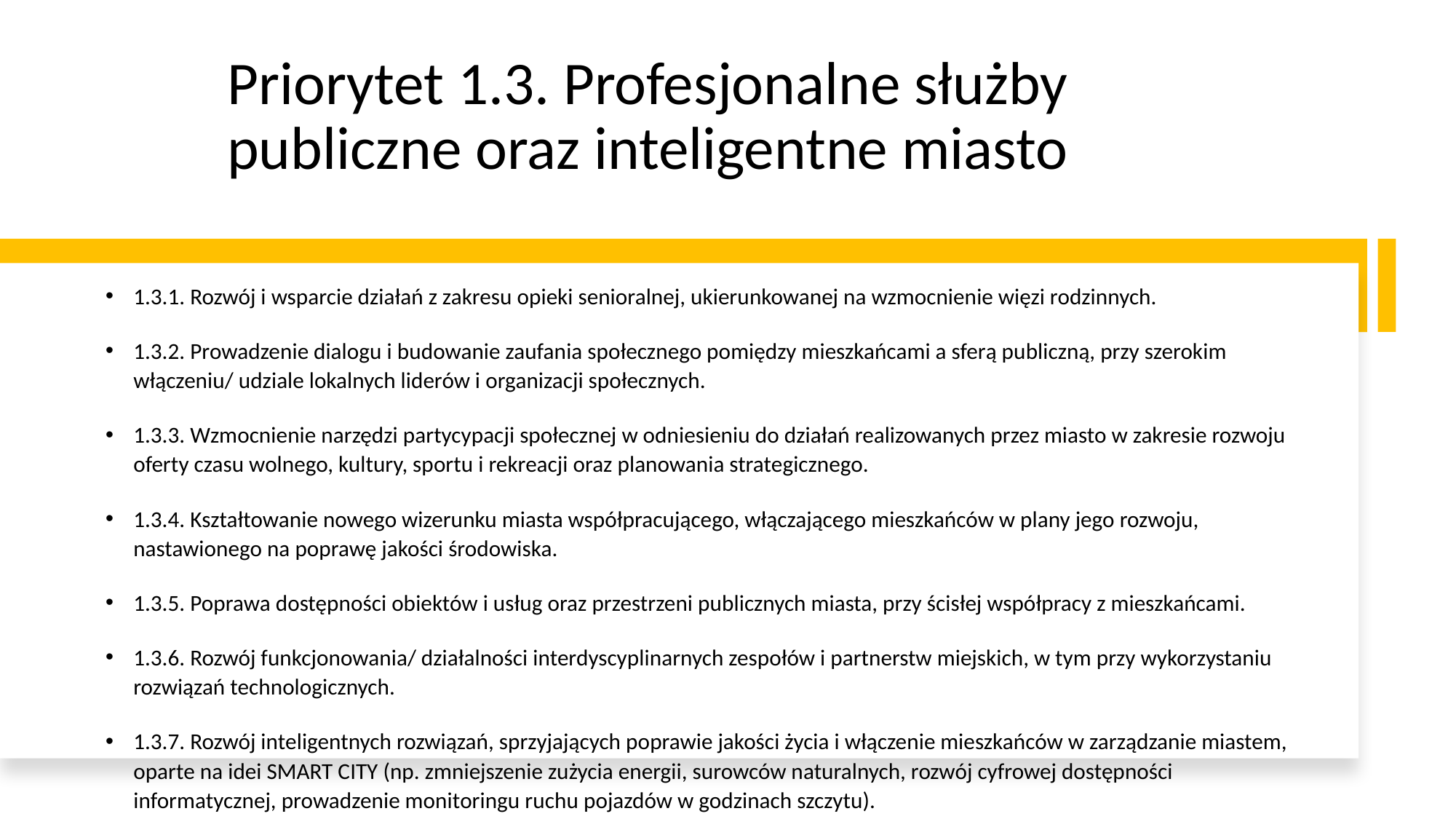

# Priorytet 1.3. Profesjonalne służby publiczne oraz inteligentne miasto

1.3.1. Rozwój i wsparcie działań z zakresu opieki senioralnej, ukierunkowanej na wzmocnienie więzi rodzinnych.
1.3.2. Prowadzenie dialogu i budowanie zaufania społecznego pomiędzy mieszkańcami a sferą publiczną, przy szerokim włączeniu/ udziale lokalnych liderów i organizacji społecznych.
1.3.3. Wzmocnienie narzędzi partycypacji społecznej w odniesieniu do działań realizowanych przez miasto w zakresie rozwoju oferty czasu wolnego, kultury, sportu i rekreacji oraz planowania strategicznego.
1.3.4. Kształtowanie nowego wizerunku miasta współpracującego, włączającego mieszkańców w plany jego rozwoju, nastawionego na poprawę jakości środowiska.
1.3.5. Poprawa dostępności obiektów i usług oraz przestrzeni publicznych miasta, przy ścisłej współpracy z mieszkańcami.
1.3.6. Rozwój funkcjonowania/ działalności interdyscyplinarnych zespołów i partnerstw miejskich, w tym przy wykorzystaniu rozwiązań technologicznych.
1.3.7. Rozwój inteligentnych rozwiązań, sprzyjających poprawie jakości życia i włączenie mieszkańców w zarządzanie miastem, oparte na idei SMART CITY (np. zmniejszenie zużycia energii, surowców naturalnych, rozwój cyfrowej dostępności informatycznej, prowadzenie monitoringu ruchu pojazdów w godzinach szczytu).